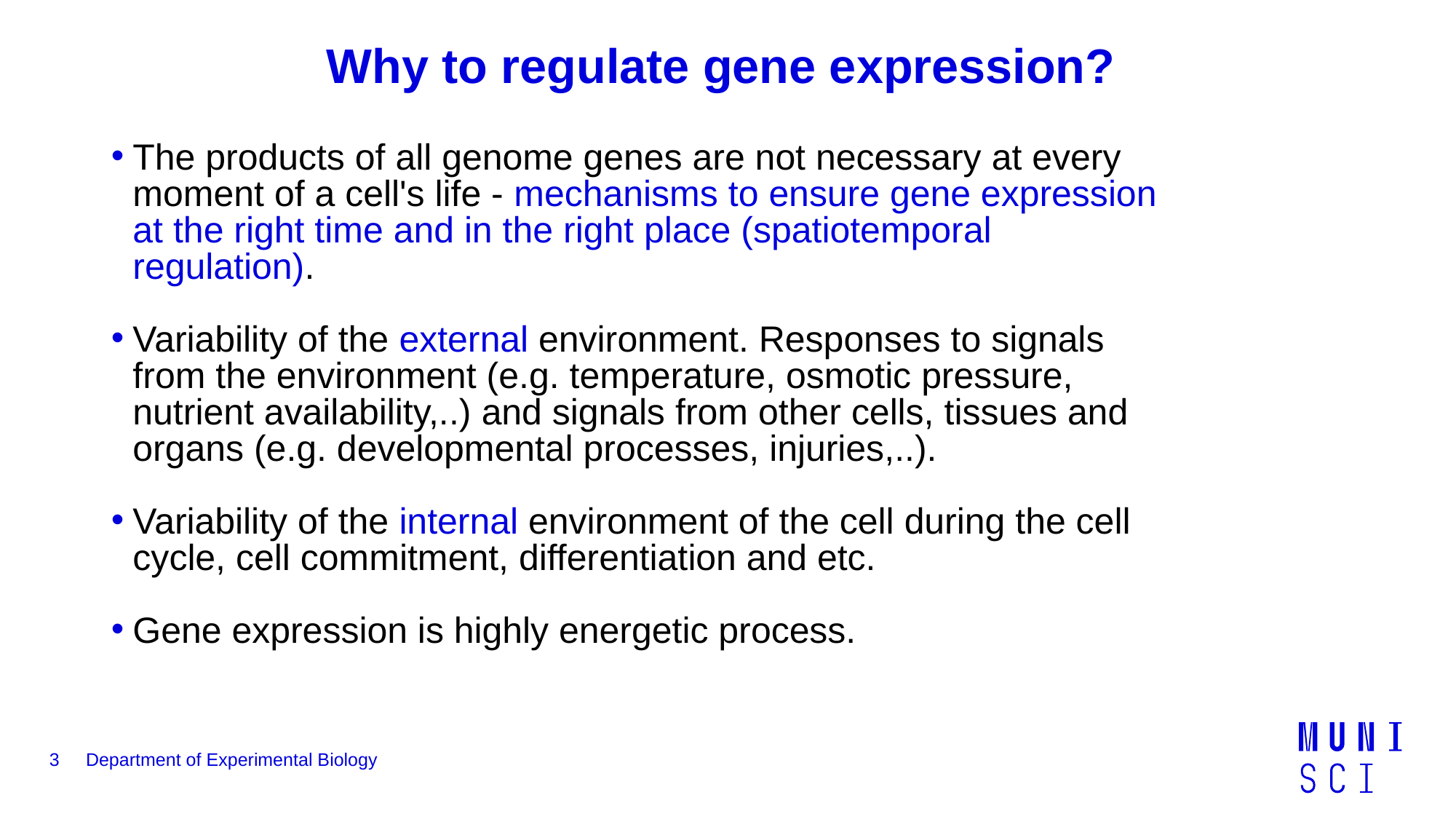

Why to regulate gene expression?
The products of all genome genes are not necessary at every moment of a cell's life - mechanisms to ensure gene expression at the right time and in the right place (spatiotemporal regulation).

Variability of the external environment. Responses to signals from the environment (e.g. temperature, osmotic pressure, nutrient availability,..) and signals from other cells, tissues and organs (e.g. developmental processes, injuries,..).

Variability of the internal environment of the cell during the cell cycle, cell commitment, differentiation and etc.

Gene expression is highly energetic process.
3
Department of Experimental Biology